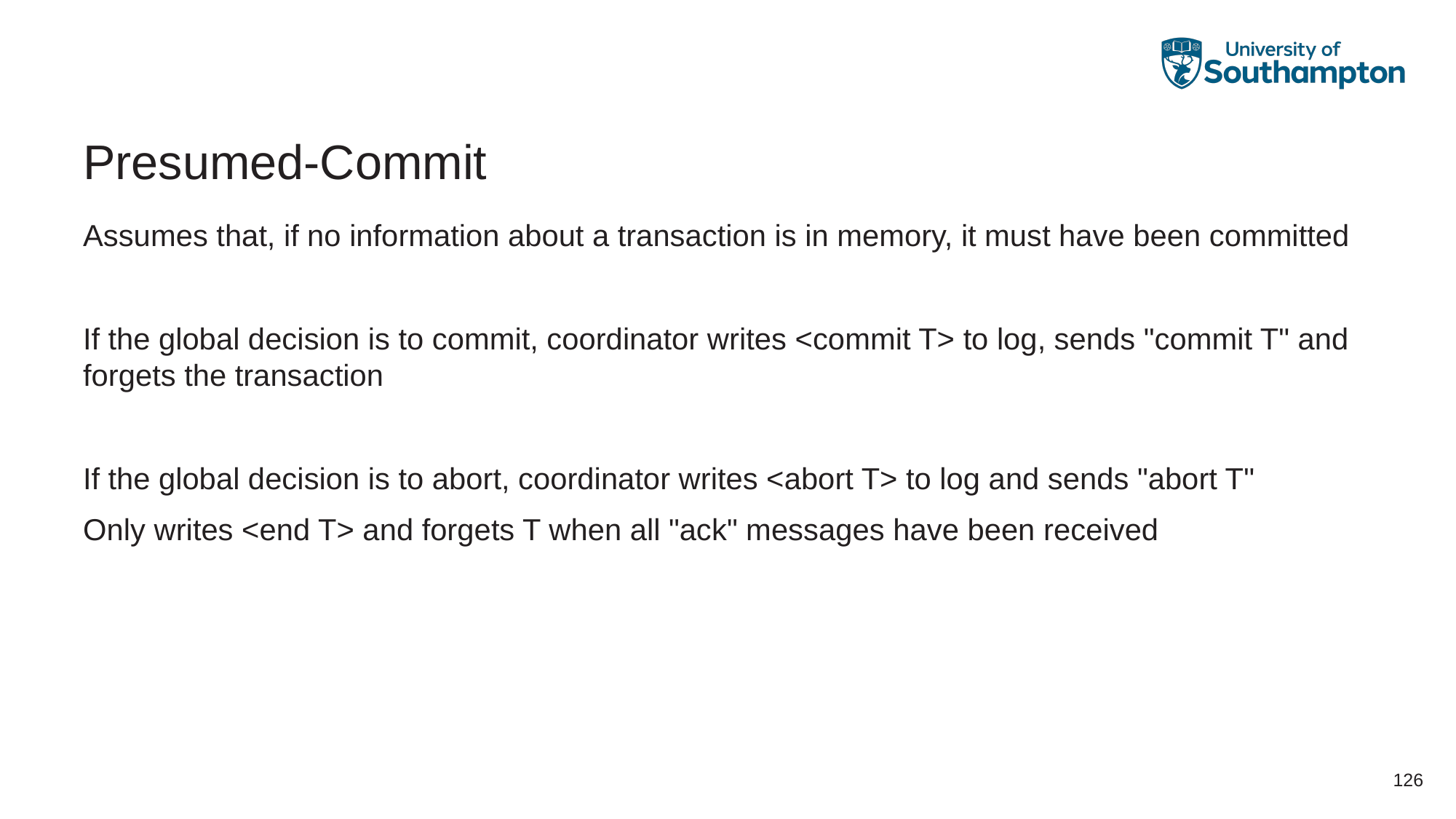

# Presumed-Commit
Assumes that, if no information about a transaction is in memory, it must have been committed

If the global decision is to commit, coordinator writes <commit T> to log, sends "commit T" and forgets the transaction

If the global decision is to abort, coordinator writes <abort T> to log and sends "abort T"
Only writes <end T> and forgets T when all "ack" messages have been received